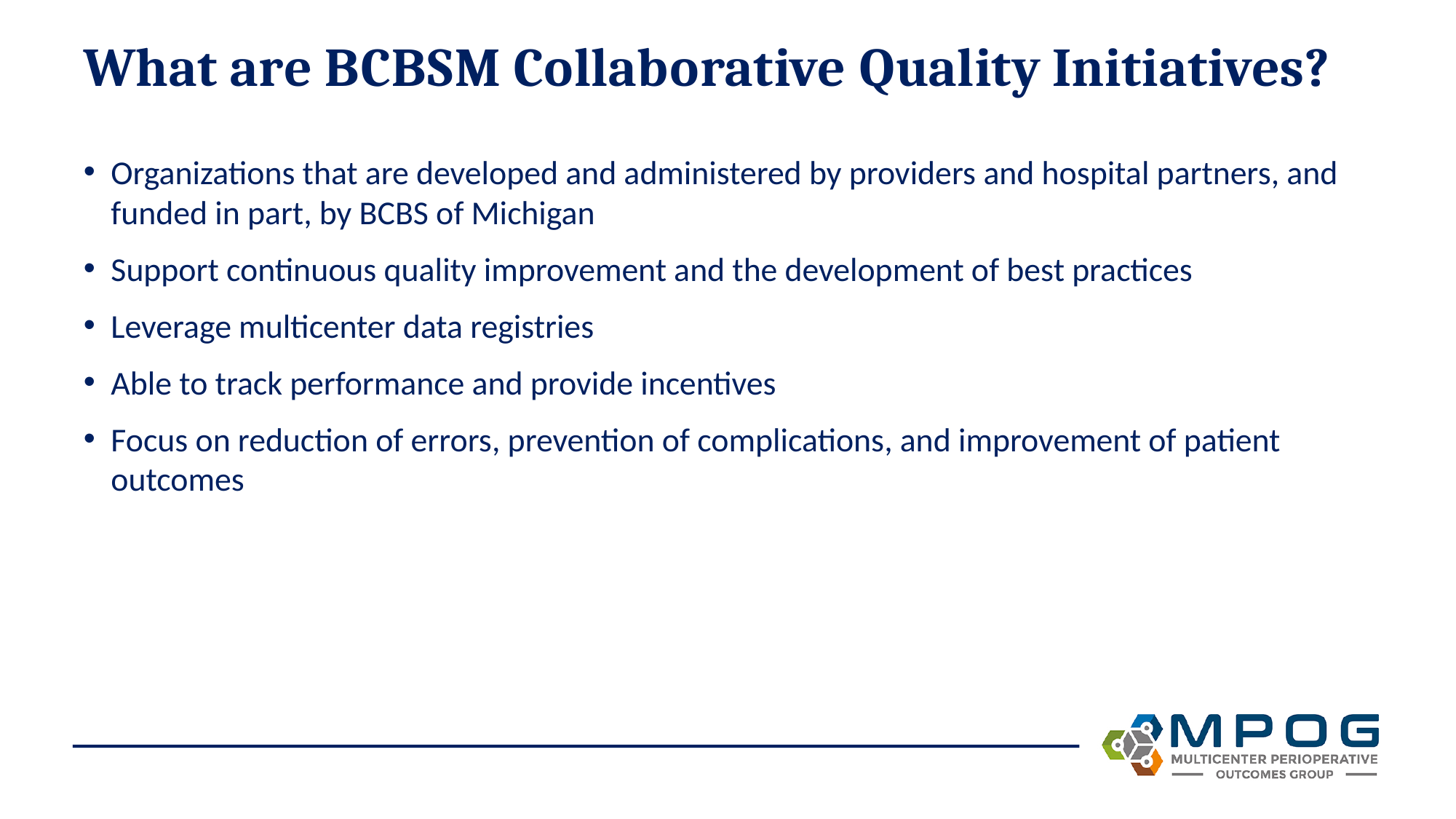

# What are BCBSM Collaborative Quality Initiatives?
Organizations that are developed and administered by providers and hospital partners, and funded in part, by BCBS of Michigan
Support continuous quality improvement and the development of best practices
Leverage multicenter data registries
Able to track performance and provide incentives
Focus on reduction of errors, prevention of complications, and improvement of patient outcomes